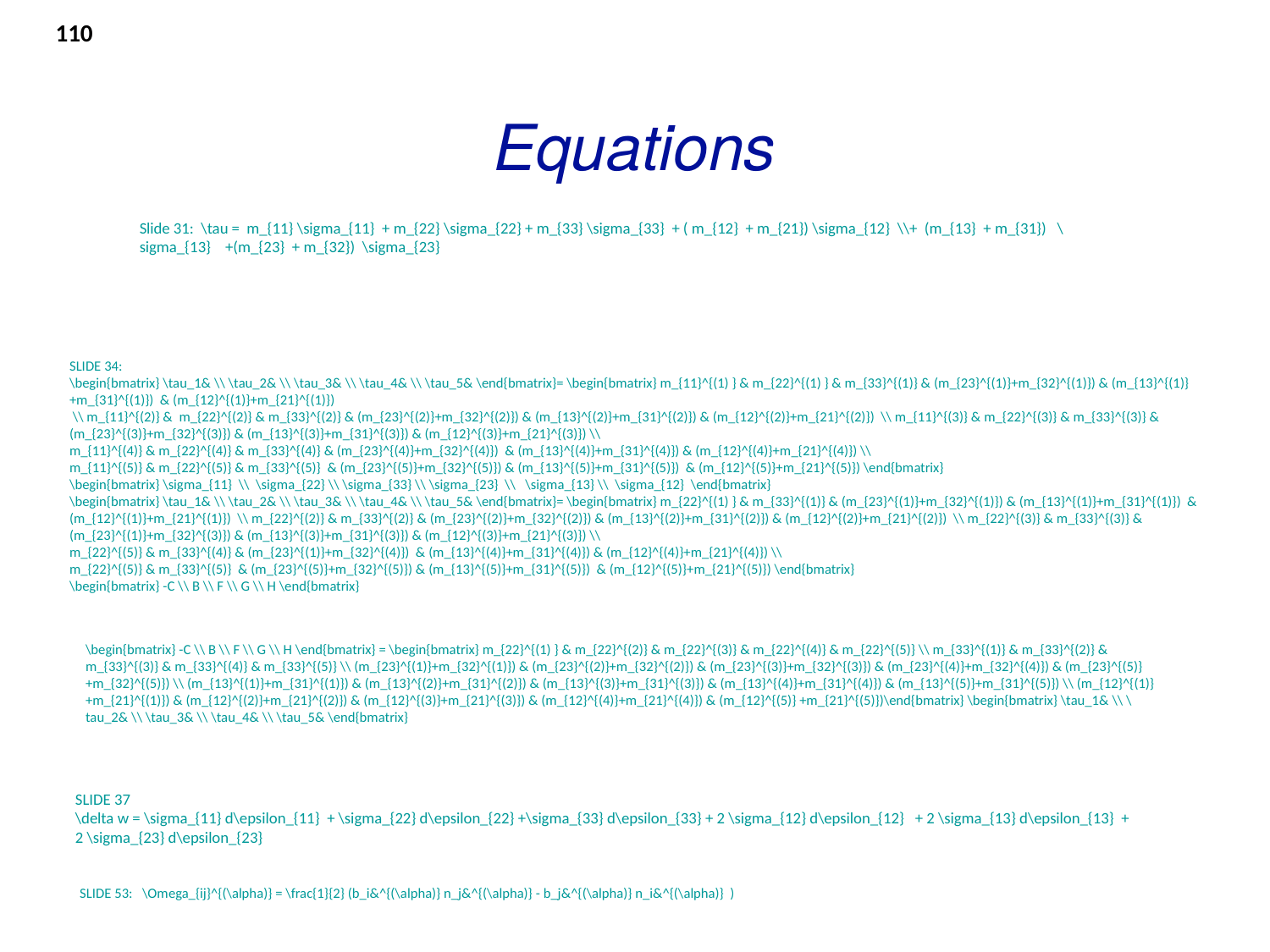

110
# Equations
Slide 31:  \tau =  m_{11} \sigma_{11}  + m_{22} \sigma_{22} + m_{33} \sigma_{33}  + ( m_{12}  + m_{21}) \sigma_{12}  \\+  (m_{13}  + m_{31})   \sigma_{13}    +(m_{23}  + m_{32})  \sigma_{23}
SLIDE 34:
\begin{bmatrix} \tau_1& \\ \tau_2& \\ \tau_3& \\ \tau_4& \\ \tau_5& \end{bmatrix}= \begin{bmatrix} m_{11}^{(1) } & m_{22}^{(1) } & m_{33}^{(1)} & (m_{23}^{(1)}+m_{32}^{(1)}) & (m_{13}^{(1)}+m_{31}^{(1)})  & (m_{12}^{(1)}+m_{21}^{(1)})
 \\ m_{11}^{(2)} &  m_{22}^{(2)} & m_{33}^{(2)} & (m_{23}^{(2)}+m_{32}^{(2)}) & (m_{13}^{(2)}+m_{31}^{(2)}) & (m_{12}^{(2)}+m_{21}^{(2)})  \\ m_{11}^{(3)} & m_{22}^{(3)} & m_{33}^{(3)} & (m_{23}^{(3)}+m_{32}^{(3)}) & (m_{13}^{(3)}+m_{31}^{(3)}) & (m_{12}^{(3)}+m_{21}^{(3)}) \\
m_{11}^{(4)} & m_{22}^{(4)} & m_{33}^{(4)} & (m_{23}^{(4)}+m_{32}^{(4)})  & (m_{13}^{(4)}+m_{31}^{(4)}) & (m_{12}^{(4)}+m_{21}^{(4)}) \\
m_{11}^{(5)} & m_{22}^{(5)} & m_{33}^{(5)}  & (m_{23}^{(5)}+m_{32}^{(5)}) & (m_{13}^{(5)}+m_{31}^{(5)})  & (m_{12}^{(5)}+m_{21}^{(5)}) \end{bmatrix}
\begin{bmatrix} \sigma_{11}  \\  \sigma_{22} \\ \sigma_{33} \\ \sigma_{23}  \\   \sigma_{13} \\  \sigma_{12}  \end{bmatrix}
\begin{bmatrix} \tau_1& \\ \tau_2& \\ \tau_3& \\ \tau_4& \\ \tau_5& \end{bmatrix}= \begin{bmatrix} m_{22}^{(1) } & m_{33}^{(1)} & (m_{23}^{(1)}+m_{32}^{(1)}) & (m_{13}^{(1)}+m_{31}^{(1)})  & (m_{12}^{(1)}+m_{21}^{(1)})  \\ m_{22}^{(2)} & m_{33}^{(2)} & (m_{23}^{(2)}+m_{32}^{(2)}) & (m_{13}^{(2)}+m_{31}^{(2)}) & (m_{12}^{(2)}+m_{21}^{(2)})  \\ m_{22}^{(3)} & m_{33}^{(3)} & (m_{23}^{(1)}+m_{32}^{(3)}) & (m_{13}^{(3)}+m_{31}^{(3)}) & (m_{12}^{(3)}+m_{21}^{(3)}) \\
m_{22}^{(5)} & m_{33}^{(4)} & (m_{23}^{(1)}+m_{32}^{(4)})  & (m_{13}^{(4)}+m_{31}^{(4)}) & (m_{12}^{(4)}+m_{21}^{(4)}) \\
m_{22}^{(5)} & m_{33}^{(5)}  & (m_{23}^{(5)}+m_{32}^{(5)}) & (m_{13}^{(5)}+m_{31}^{(5)})  & (m_{12}^{(5)}+m_{21}^{(5)}) \end{bmatrix}
\begin{bmatrix} -C \\ B \\ F \\ G \\ H \end{bmatrix}
\begin{bmatrix} -C \\ B \\ F \\ G \\ H \end{bmatrix} = \begin{bmatrix} m_{22}^{(1) } & m_{22}^{(2)} & m_{22}^{(3)} & m_{22}^{(4)} & m_{22}^{(5)} \\ m_{33}^{(1)} & m_{33}^{(2)} & m_{33}^{(3)} & m_{33}^{(4)} & m_{33}^{(5)} \\ (m_{23}^{(1)}+m_{32}^{(1)}) & (m_{23}^{(2)}+m_{32}^{(2)}) & (m_{23}^{(3)}+m_{32}^{(3)}) & (m_{23}^{(4)}+m_{32}^{(4)}) & (m_{23}^{(5)}+m_{32}^{(5)}) \\ (m_{13}^{(1)}+m_{31}^{(1)}) & (m_{13}^{(2)}+m_{31}^{(2)}) & (m_{13}^{(3)}+m_{31}^{(3)}) & (m_{13}^{(4)}+m_{31}^{(4)}) & (m_{13}^{(5)}+m_{31}^{(5)}) \\ (m_{12}^{(1)}+m_{21}^{(1)}) & (m_{12}^{(2)}+m_{21}^{(2)}) & (m_{12}^{(3)}+m_{21}^{(3)}) & (m_{12}^{(4)}+m_{21}^{(4)}) & (m_{12}^{(5)} +m_{21}^{(5)})\end{bmatrix} \begin{bmatrix} \tau_1& \\ \tau_2& \\ \tau_3& \\ \tau_4& \\ \tau_5& \end{bmatrix}
SLIDE 37
\delta w = \sigma_{11} d\epsilon_{11}  + \sigma_{22} d\epsilon_{22} +\sigma_{33} d\epsilon_{33} + 2 \sigma_{12} d\epsilon_{12}   + 2 \sigma_{13} d\epsilon_{13}  +
2 \sigma_{23} d\epsilon_{23}
SLIDE 53:   \Omega_{ij}^{(\alpha)} = \frac{1}{2} (b_i&^{(\alpha)} n_j&^{(\alpha)} - b_j&^{(\alpha)} n_i&^{(\alpha)}  )